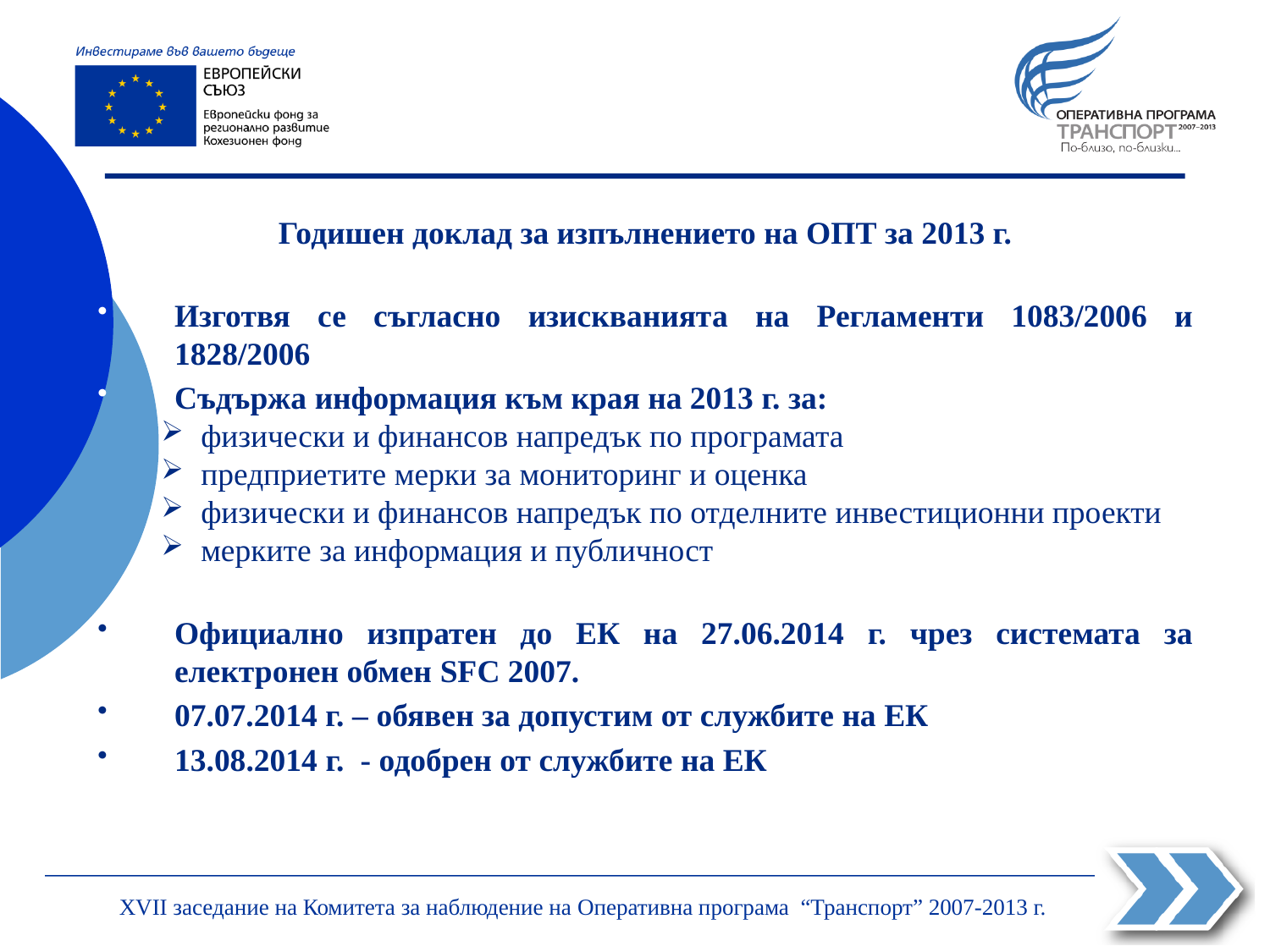

#
Годишен доклад за изпълнението на ОПТ за 2013 г.

Изготвя се съгласно изискванията на Регламенти 1083/2006 и 1828/2006
Съдържа информация към края на 2013 г. за:
физически и финансов напредък по програмата
предприетите мерки за мониторинг и оценка
физически и финансов напредък по отделните инвестиционни проекти
мерките за информация и публичност

Официално изпратен до ЕК на 27.06.2014 г. чрез системата за електронен обмен SFC 2007.
07.07.2014 г. – обявен за допустим от службите на ЕК
13.08.2014 г.  - одобрен от службите на ЕК

XVII заседание на Комитета за наблюдение на Оперативна програма  “Транспорт” 2007-2013 г.